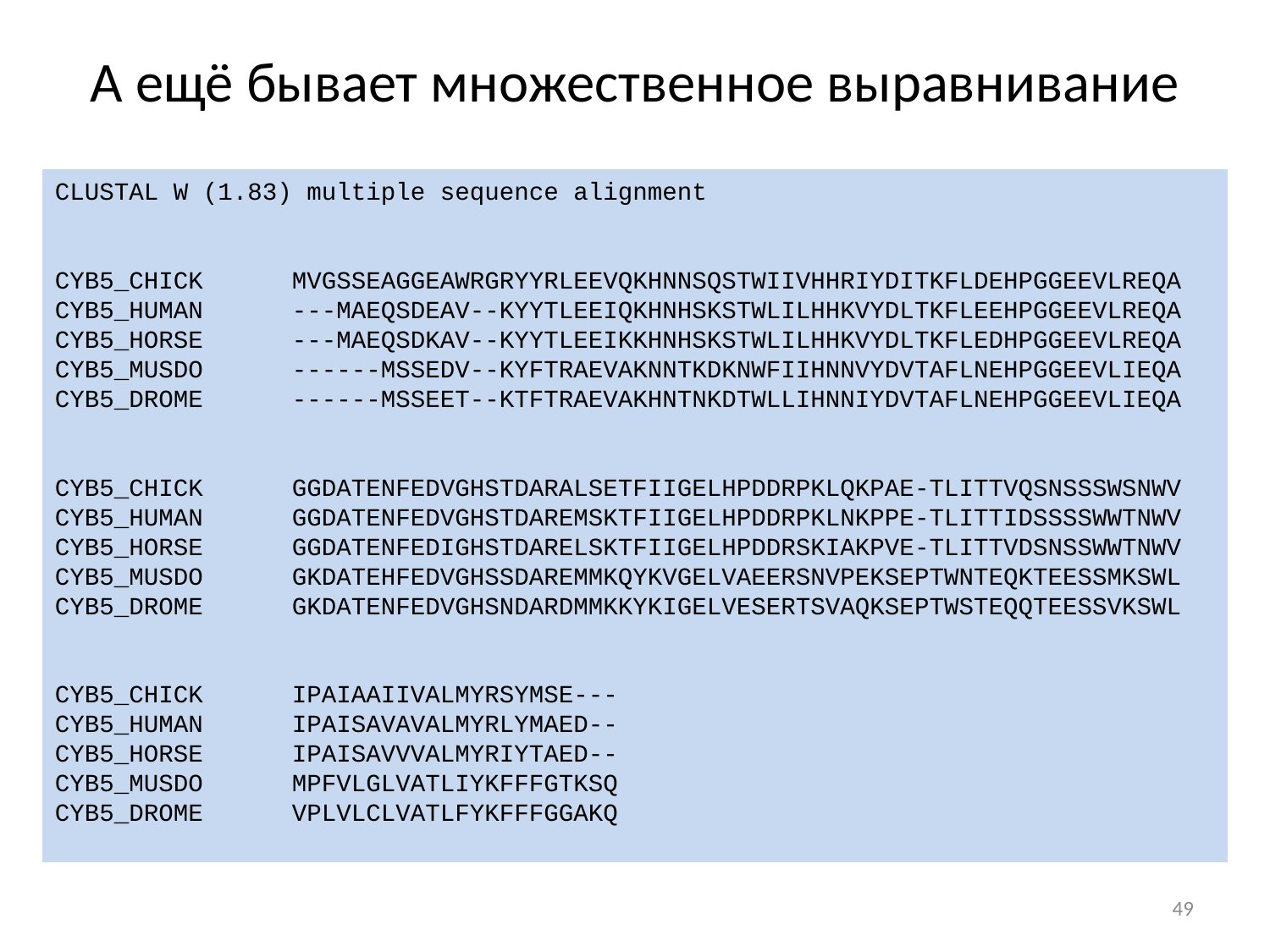

# А ещё бывает множественное выравнивание
CLUSTAL W (1.83) multiple sequence alignment

CYB5_CHICK      MVGSSEAGGEAWRGRYYRLEEVQKHNNSQSTWIIVHHRIYDITKFLDEHPGGEEVLREQA
CYB5_HUMAN      ---MAEQSDEAV--KYYTLEEIQKHNHSKSTWLILHHKVYDLTKFLEEHPGGEEVLREQA
CYB5_HORSE      ---MAEQSDKAV--KYYTLEEIKKHNHSKSTWLILHHKVYDLTKFLEDHPGGEEVLREQA
CYB5_MUSDO      ------MSSEDV--KYFTRAEVAKNNTKDKNWFIIHNNVYDVTAFLNEHPGGEEVLIEQA
CYB5_DROME      ------MSSEET--KTFTRAEVAKHNTNKDTWLLIHNNIYDVTAFLNEHPGGEEVLIEQA

CYB5_CHICK      GGDATENFEDVGHSTDARALSETFIIGELHPDDRPKLQKPAE-TLITTVQSNSSSWSNWV
CYB5_HUMAN      GGDATENFEDVGHSTDAREMSKTFIIGELHPDDRPKLNKPPE-TLITTIDSSSSWWTNWV
CYB5_HORSE      GGDATENFEDIGHSTDARELSKTFIIGELHPDDRSKIAKPVE-TLITTVDSNSSWWTNWV
CYB5_MUSDO      GKDATEHFEDVGHSSDAREMMKQYKVGELVAEERSNVPEKSEPTWNTEQKTEESSMKSWL
CYB5_DROME      GKDATENFEDVGHSNDARDMMKKYKIGELVESERTSVAQKSEPTWSTEQQTEESSVKSWL

CYB5_CHICK      IPAIAAIIVALMYRSYMSE---
CYB5_HUMAN      IPAISAVAVALMYRLYMAED--
CYB5_HORSE      IPAISAVVVALMYRIYTAED--
CYB5_MUSDO      MPFVLGLVATLIYKFFFGTKSQ
CYB5_DROME      VPLVLCLVATLFYKFFFGGAKQ

49